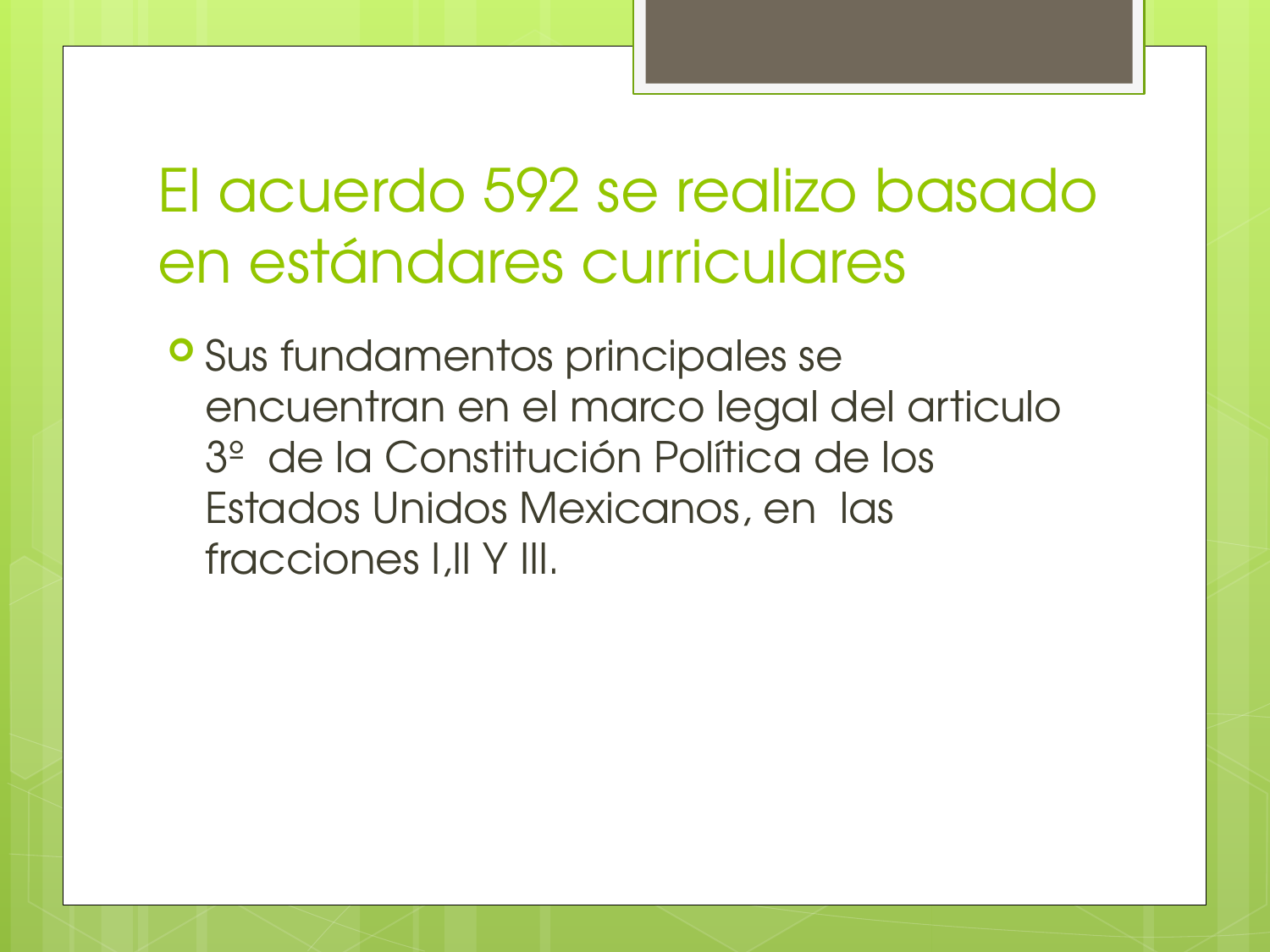

# El acuerdo 592 se realizo basado en estándares curriculares
Sus fundamentos principales se encuentran en el marco legal del articulo 3º  de la Constitución Política de los Estados Unidos Mexicanos, en  las fracciones I,II Y III.